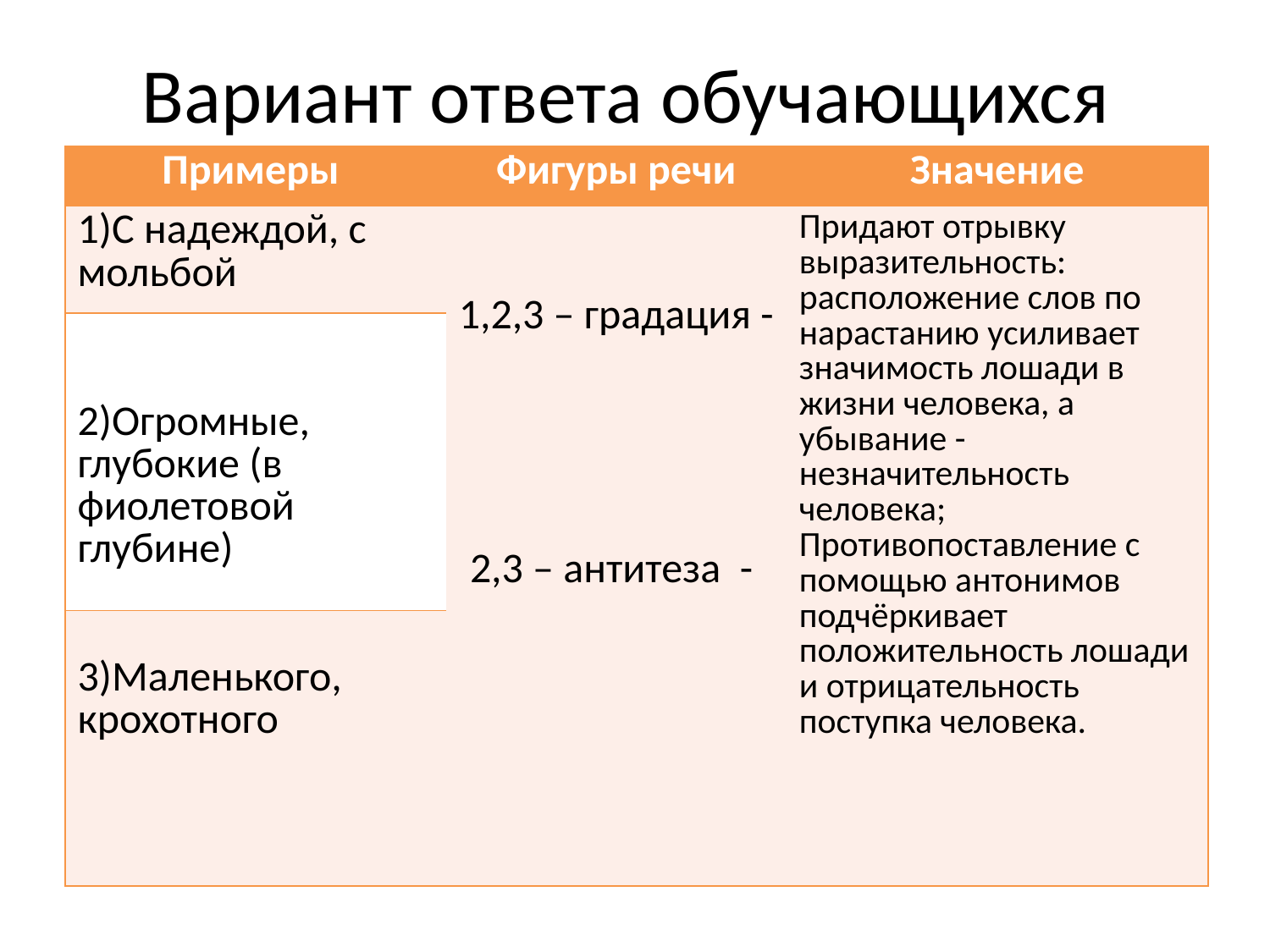

# Вариант ответа обучающихся
| Примеры | Фигуры речи | Значение |
| --- | --- | --- |
| 1)С надеждой, с мольбой | 1,2,3 – градация - 2,3 – антитеза - | Придают отрывку выразительность: расположение слов по нарастанию усиливает значимость лошади в жизни человека, а убывание - незначительность человека; Противопоставление с помощью антонимов подчёркивает положительность лошади и отрицательность поступка человека. |
| 2)Огромные, глубокие (в фиолетовой глубине) |  |  |
| 3)Маленького, крохотного |  |  |